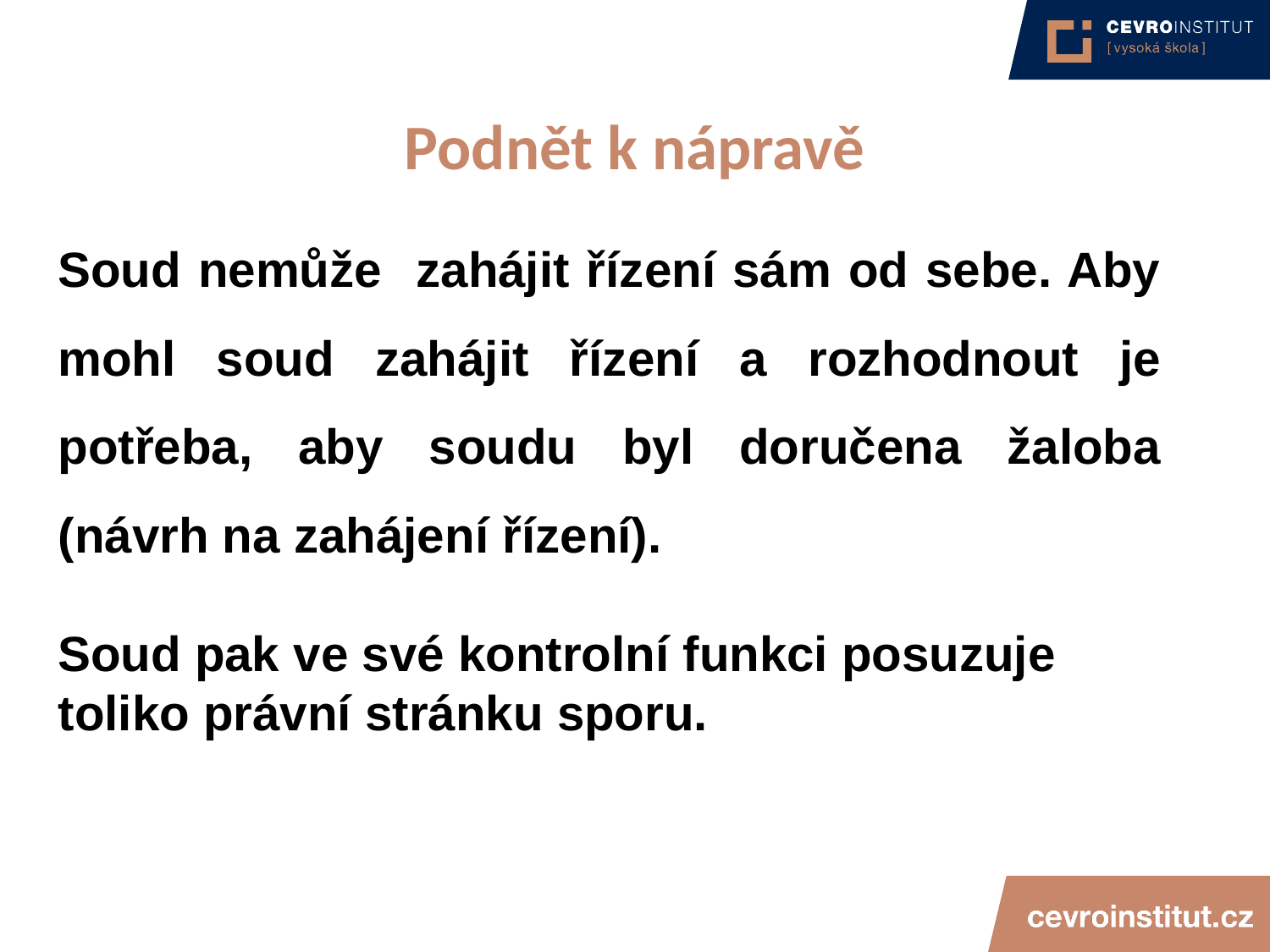

# Podnět k nápravě
Soud nemůže  zahájit řízení sám od sebe. Aby mohl soud zahájit řízení a rozhodnout je potřeba, aby soudu byl doručena žaloba (návrh na zahájení řízení).
Soud pak ve své kontrolní funkci posuzuje toliko právní stránku sporu.